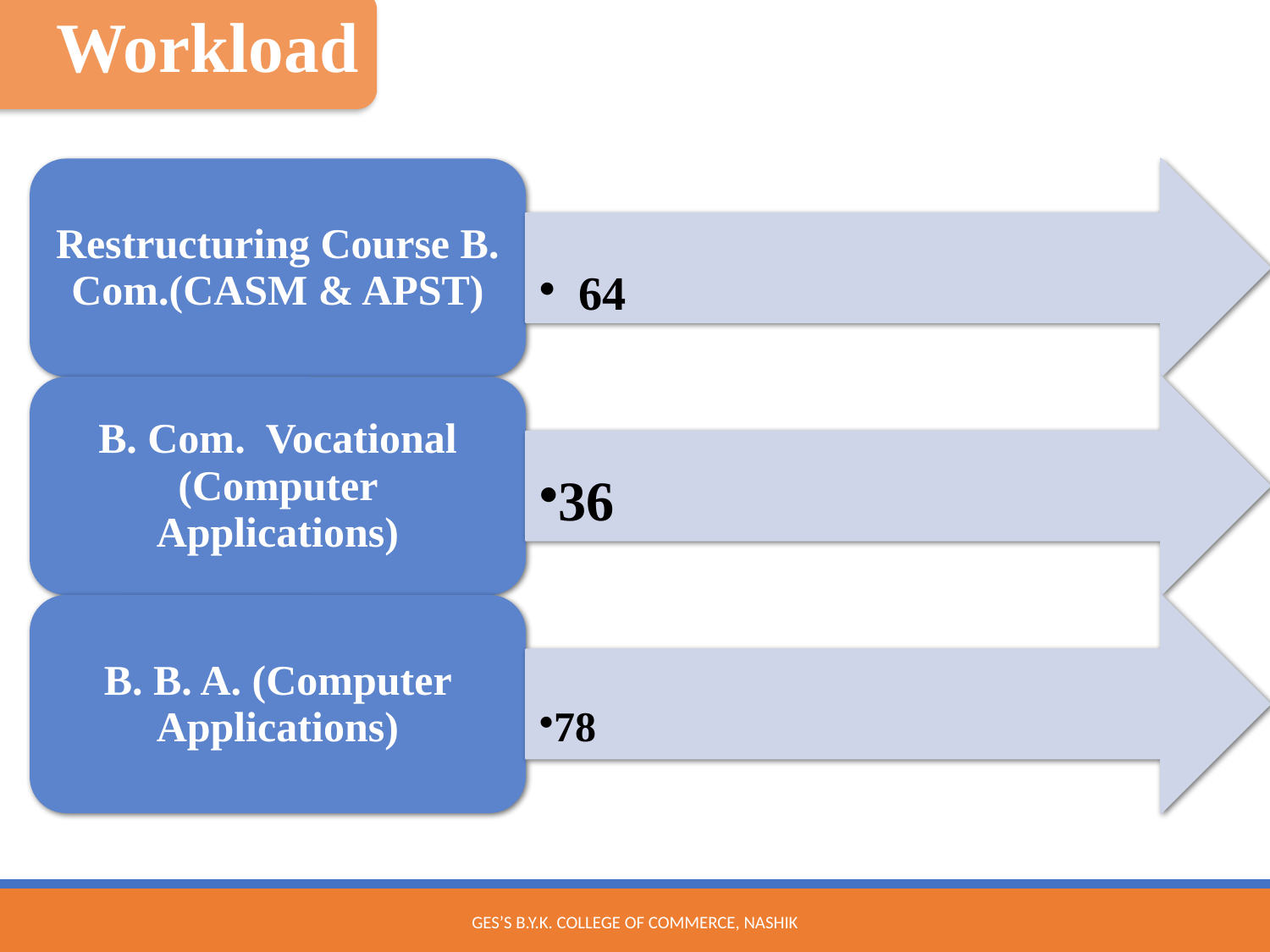

Workload
Restructuring Course B. Com.(CASM & APST)
B. Com.  Vocational (Computer Applications)
36
B. B. A. (Computer Applications)
78
64
GES’s B.Y.K. College of Commerce, Nashik